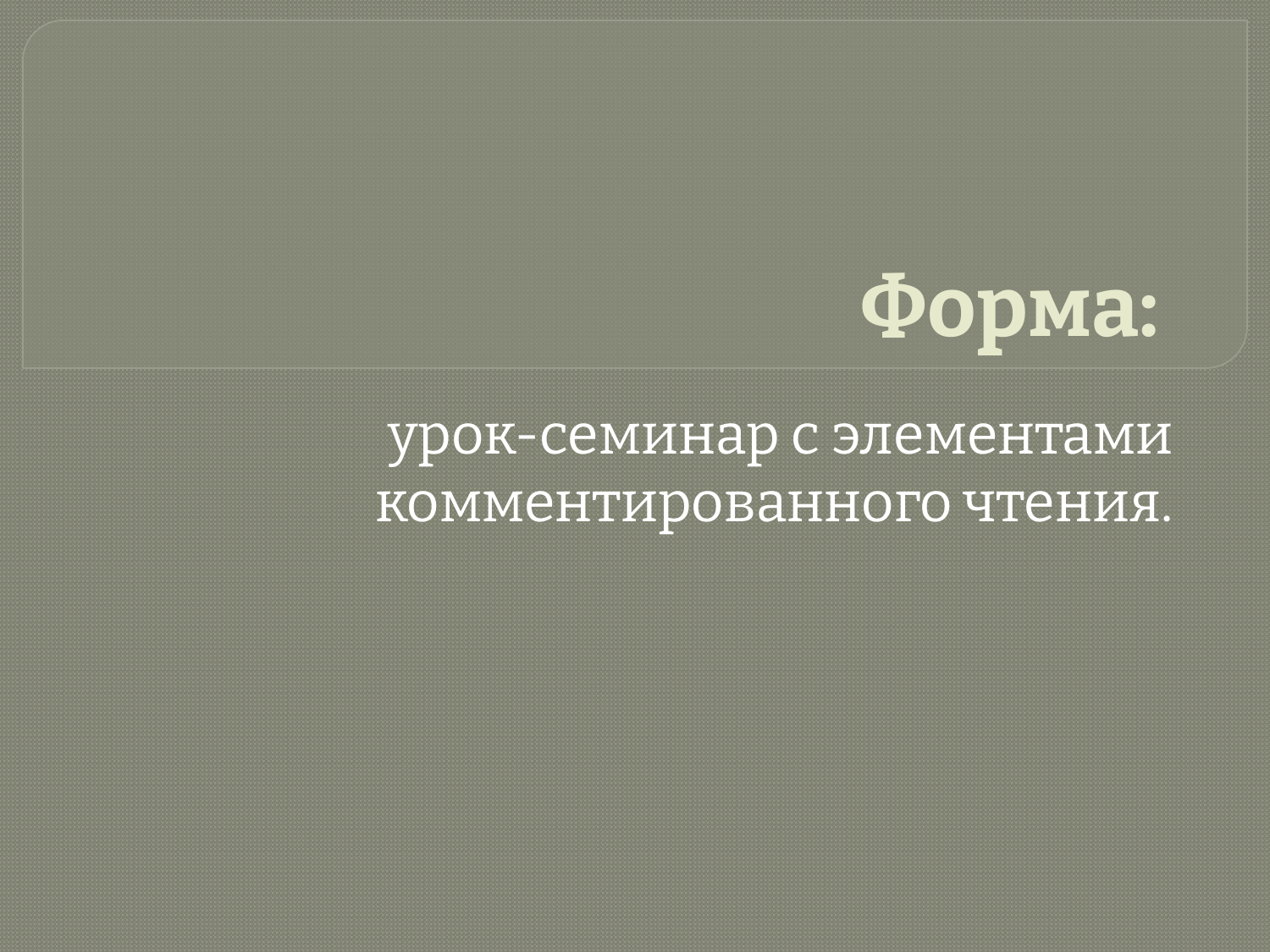

# Форма:
урок-семинар с элементами комментированного чтения.